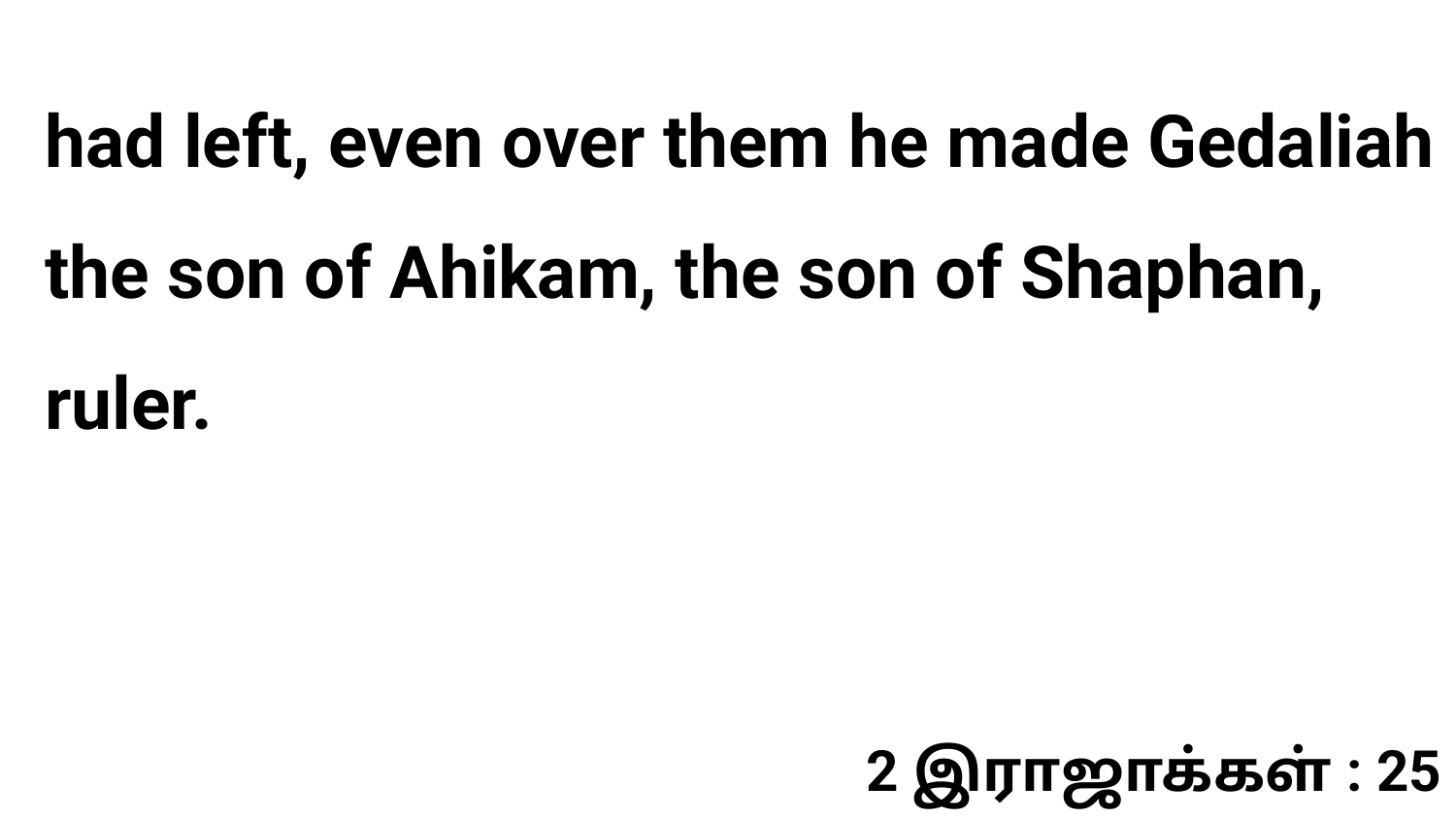

had left, even over them he made Gedaliah the son of Ahikam, the son of Shaphan, ruler.
2 இராஜாக்கள் : 25